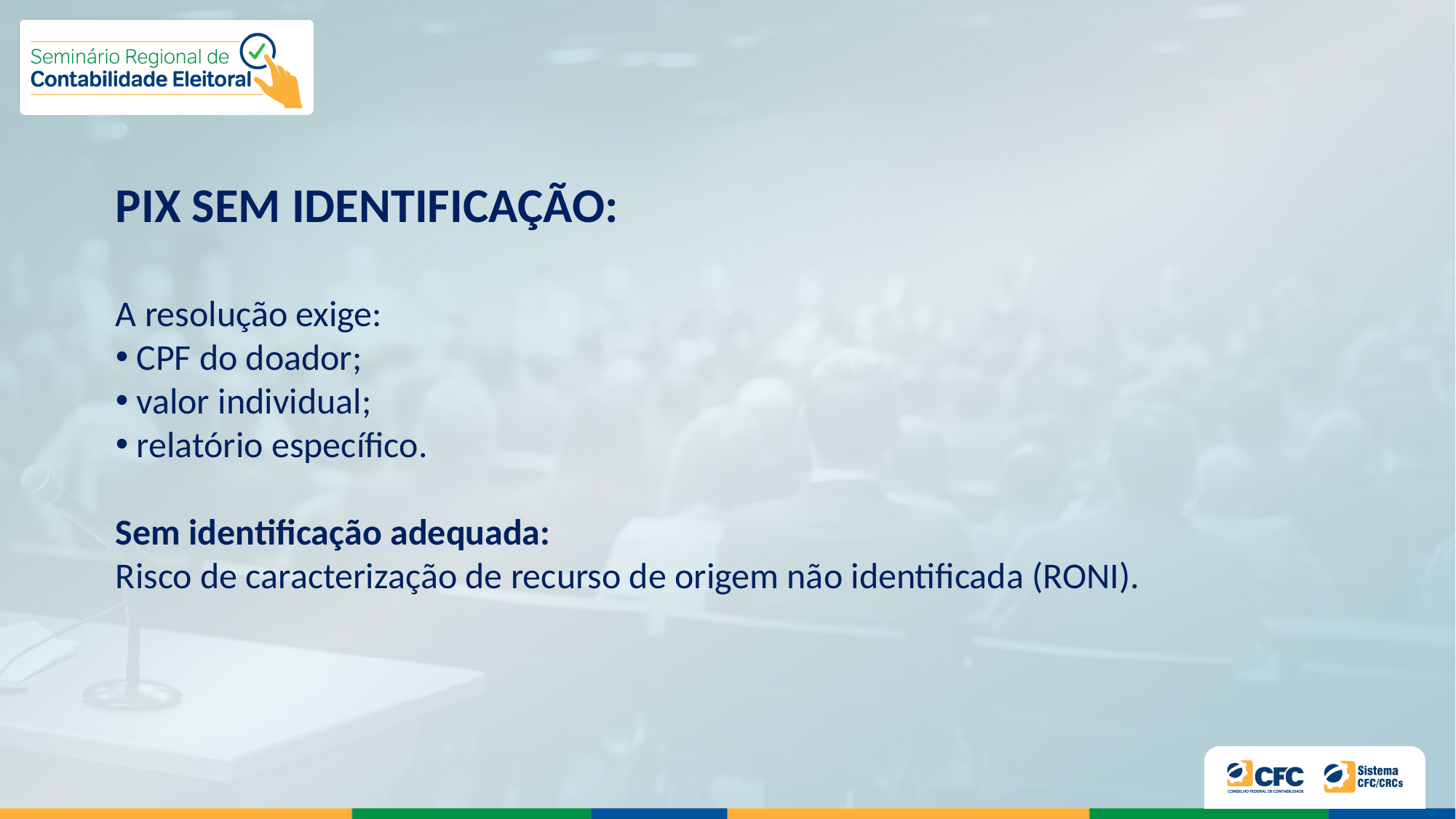

PIX SEM IDENTIFICAÇÃO:

A resolução exige:
 CPF do doador;
 valor individual;
 relatório específico.

Sem identificação adequada:
Risco de caracterização de recurso de origem não identificada (RONI).